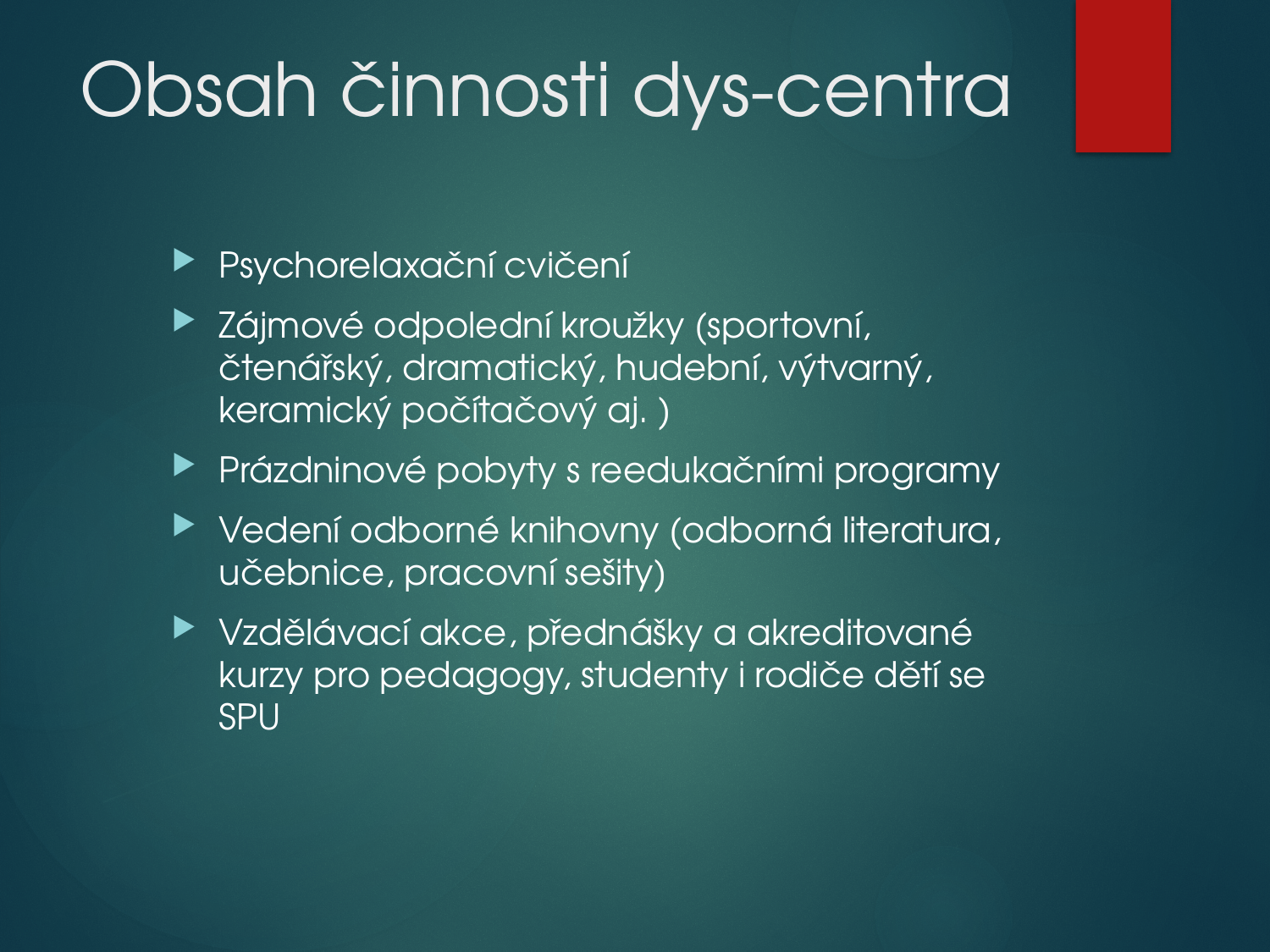

# Obsah činnosti dys-centra
Psychorelaxační cvičení
Zájmové odpolední kroužky (sportovní, čtenářský, dramatický, hudební, výtvarný, keramický počítačový aj. )
Prázdninové pobyty s reedukačními programy
Vedení odborné knihovny (odborná literatura, učebnice, pracovní sešity)
Vzdělávací akce, přednášky a akreditované kurzy pro pedagogy, studenty i rodiče dětí se SPU